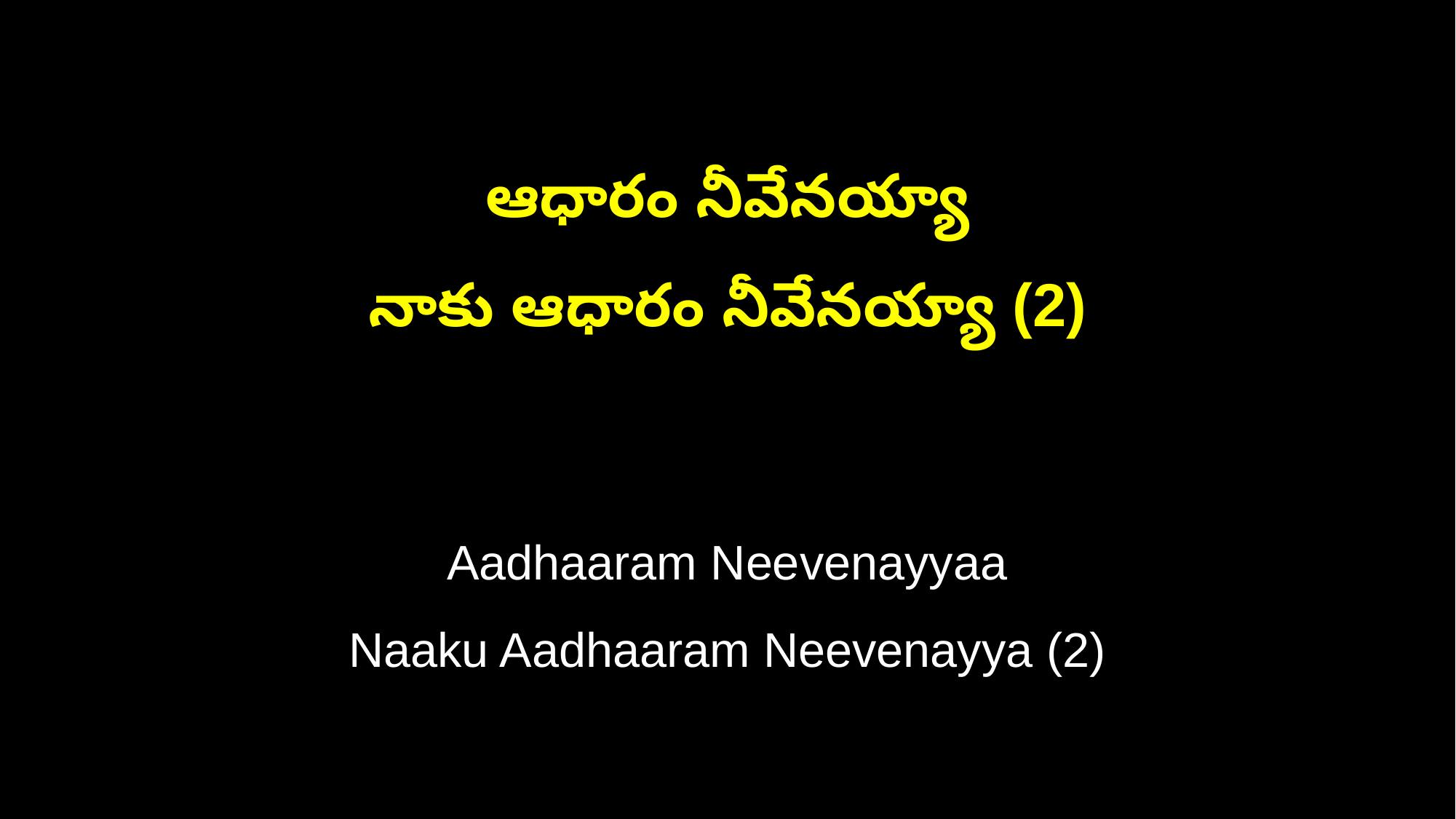

ఆధారం నీవేనయ్యా
నాకు ఆధారం నీవేనయ్యా (2)
Aadhaaram Neevenayyaa
Naaku Aadhaaram Neevenayya (2)